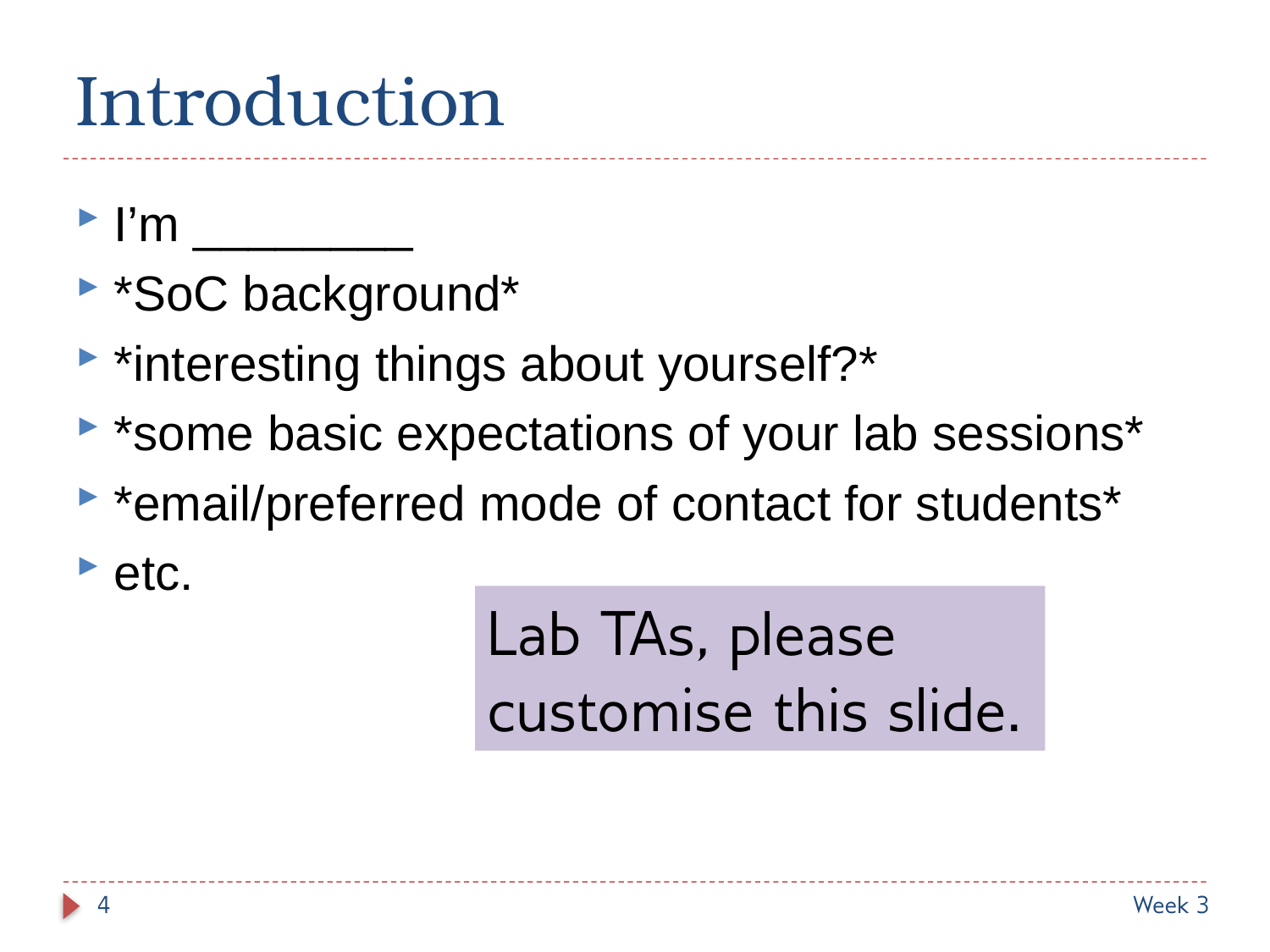

# Introduction
I’m ________
*SoC background*
*interesting things about yourself?*
*some basic expectations of your lab sessions*
*email/preferred mode of contact for students*
etc.
Lab TAs, please customise this slide.
4
Week 3